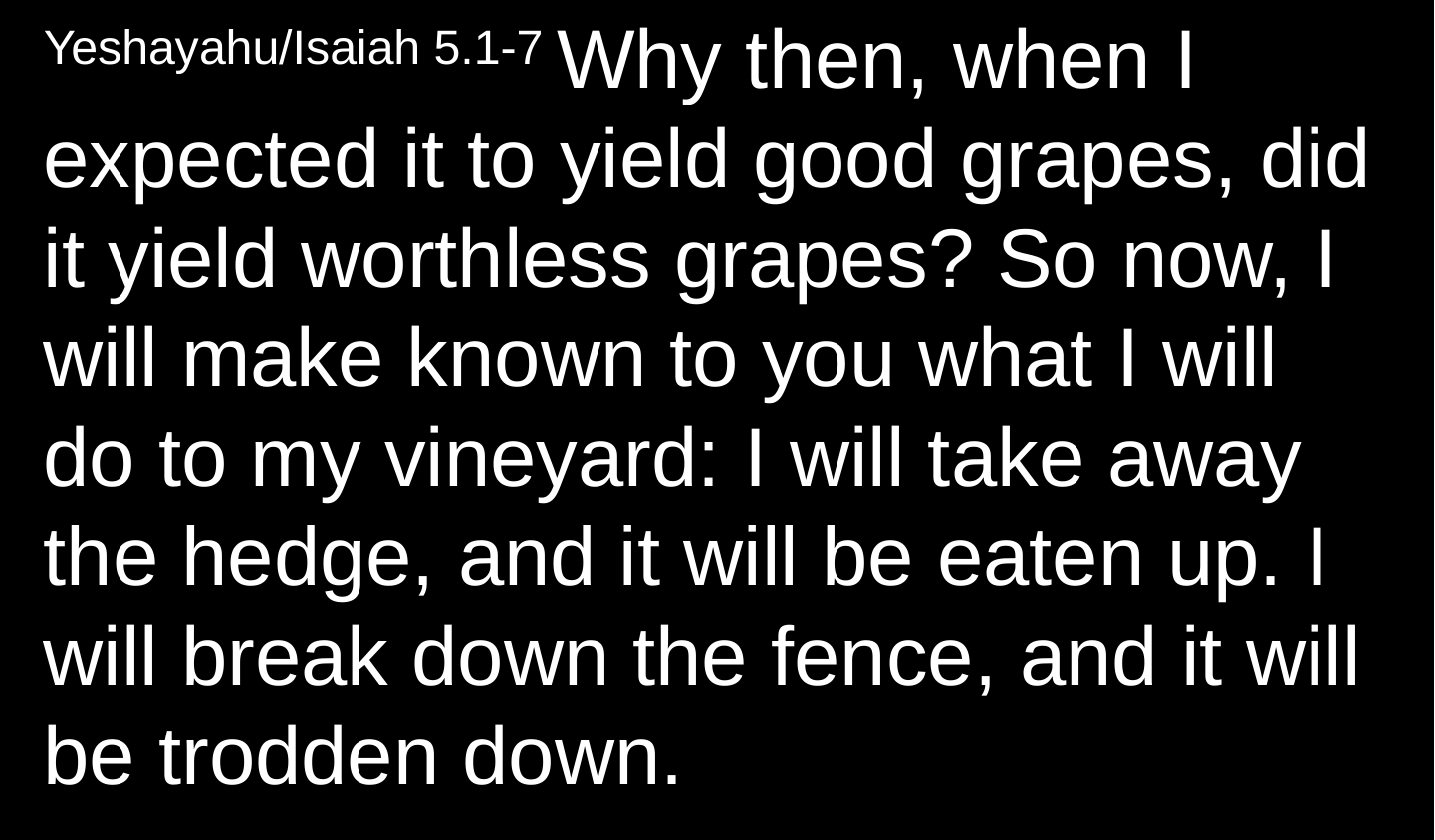

Yeshayahu/Isaiah 5.1-7 Why then, when I expected it to yield good grapes, did it yield worthless grapes? So now, I will make known to you what I will do to my vineyard: I will take away the hedge, and it will be eaten up. I will break down the fence, and it will be trodden down.